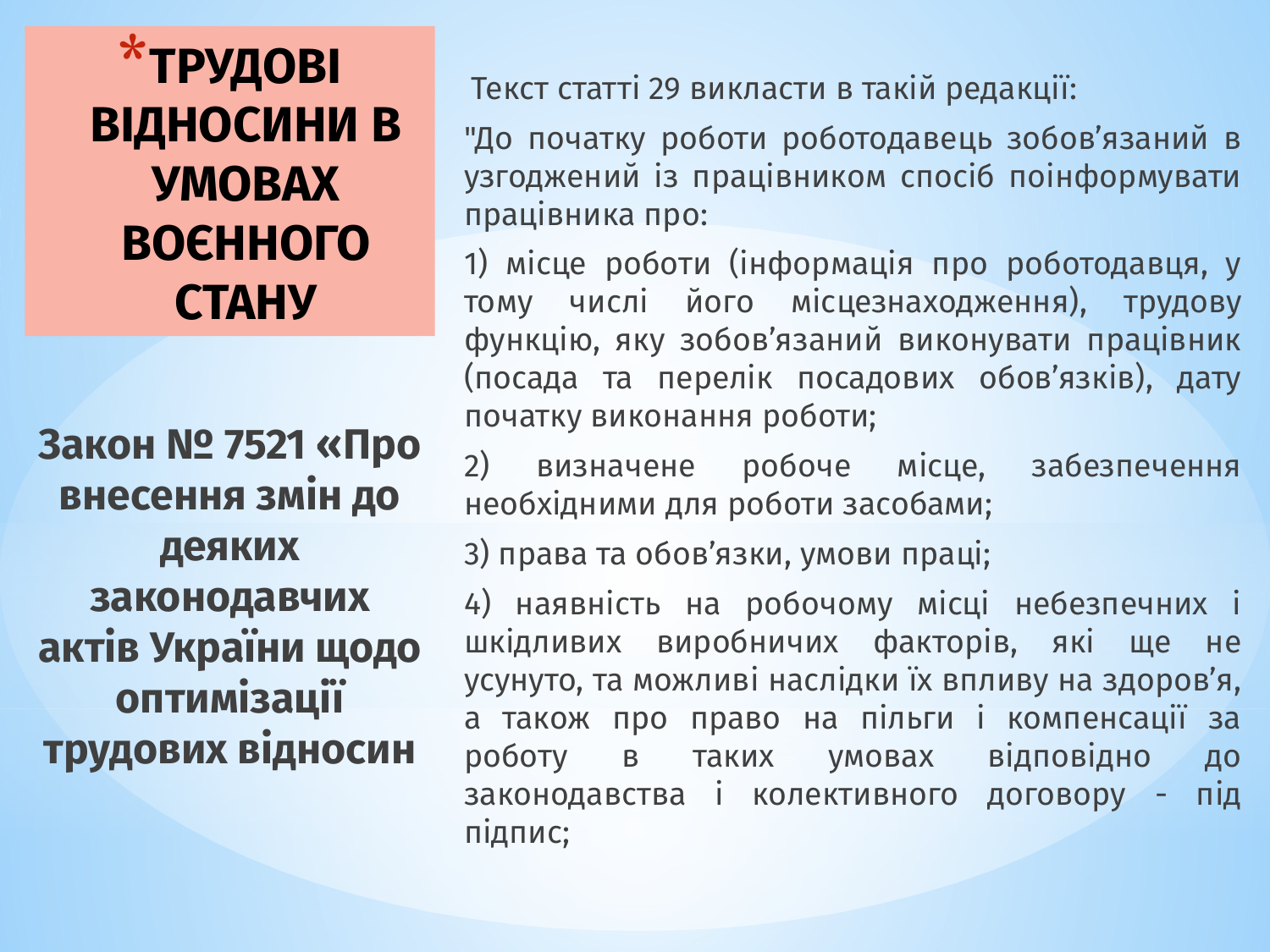

Текст статті 29 викласти в такій редакції:
"До початку роботи роботодавець зобов’язаний в узгоджений із працівником спосіб поінформувати працівника про:
1) місце роботи (інформація про роботодавця, у тому числі його місцезнаходження), трудову функцію, яку зобов’язаний виконувати працівник (посада та перелік посадових обов’язків), дату початку виконання роботи;
2) визначене робоче місце, забезпечення необхідними для роботи засобами;
3) права та обов’язки, умови праці;
4) наявність на робочому місці небезпечних і шкідливих виробничих факторів, які ще не усунуто, та можливі наслідки їх впливу на здоров’я, а також про право на пільги і компенсації за роботу в таких умовах відповідно до законодавства і колективного договору - під підпис;

# ТРУДОВІ ВІДНОСИНИ В УМОВАХ ВОЄННОГО СТАНУ

Закон № 7521 «Про внесення змін до деяких законодавчих актів України щодо оптимізації трудових відносин